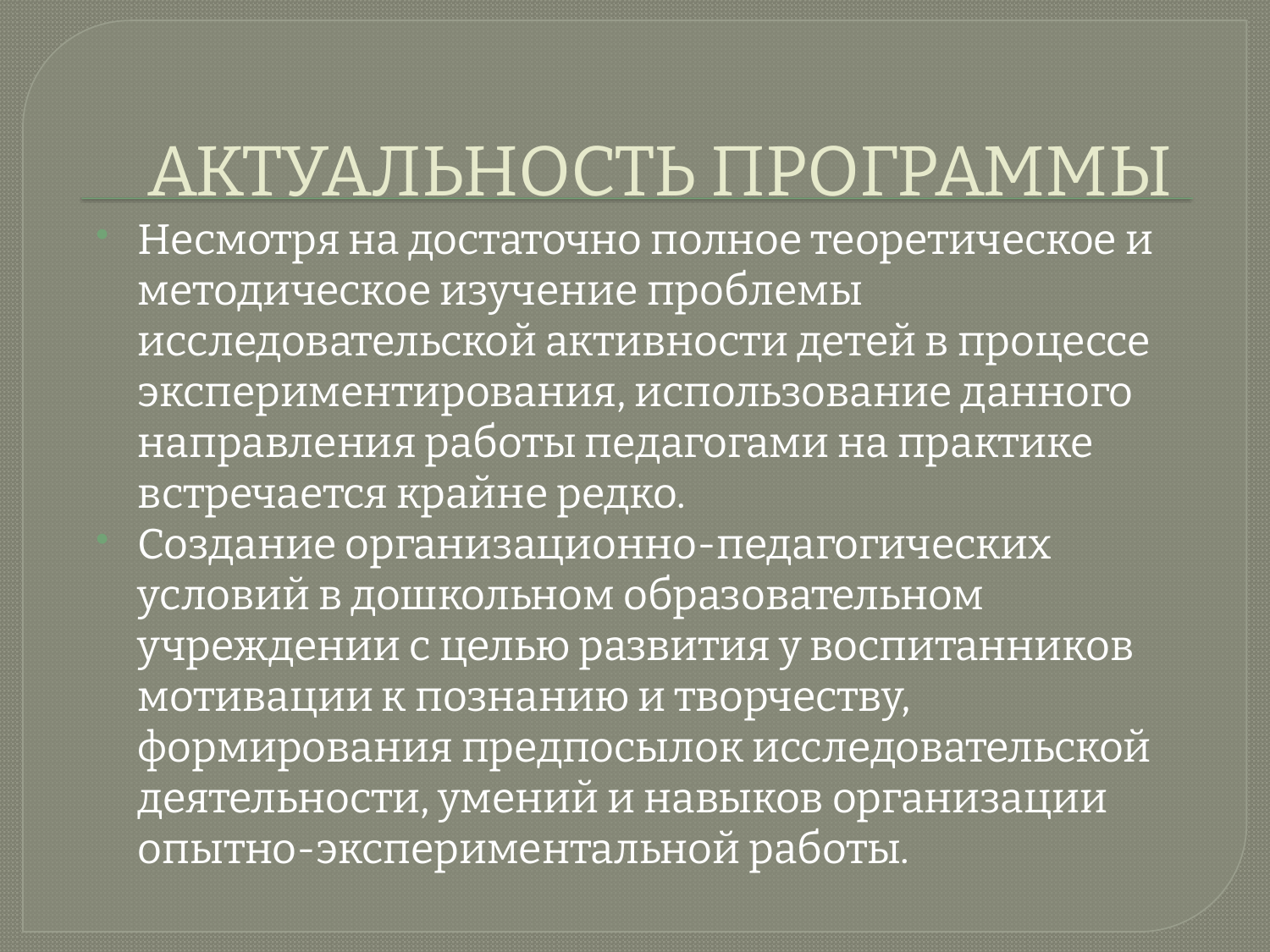

# АКТУАЛЬНОСТЬ ПРОГРАММЫ
Несмотря на достаточно полное теоретическое и методическое изучение проблемы исследовательской активности детей в процессе экспериментирования, использование данного направления работы педагогами на практике встречается крайне редко.
Создание организационно-педагогических условий в дошкольном образовательном учреждении с целью развития у воспитанников мотивации к познанию и творчеству, формирования предпосылок исследовательской деятельности, умений и навыков организации опытно-экспериментальной работы.